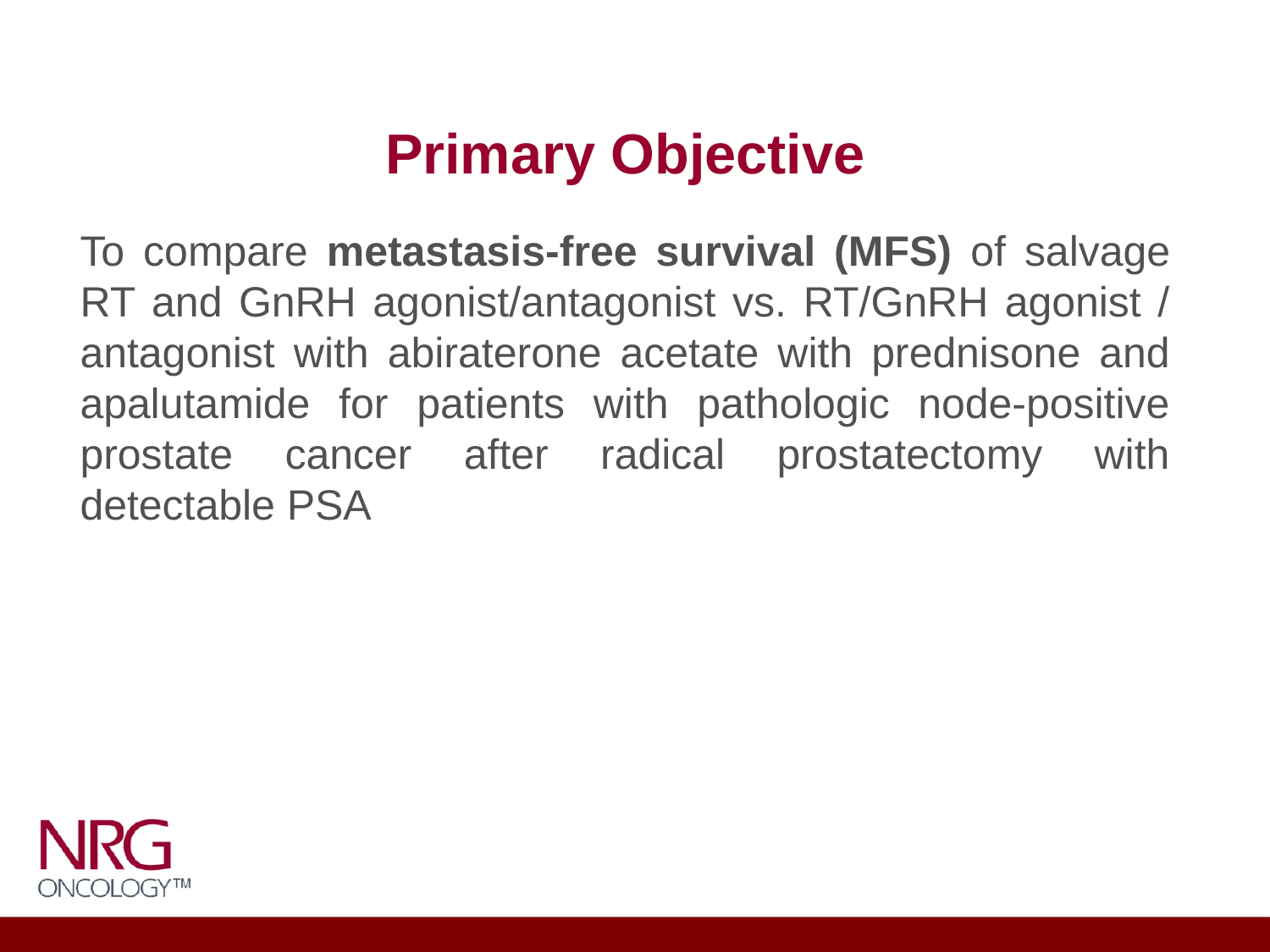

# Primary Objective
To compare metastasis-free survival (MFS) of salvage RT and GnRH agonist/antagonist vs. RT/GnRH agonist / antagonist with abiraterone acetate with prednisone and apalutamide for patients with pathologic node-positive prostate cancer after radical prostatectomy with detectable PSA